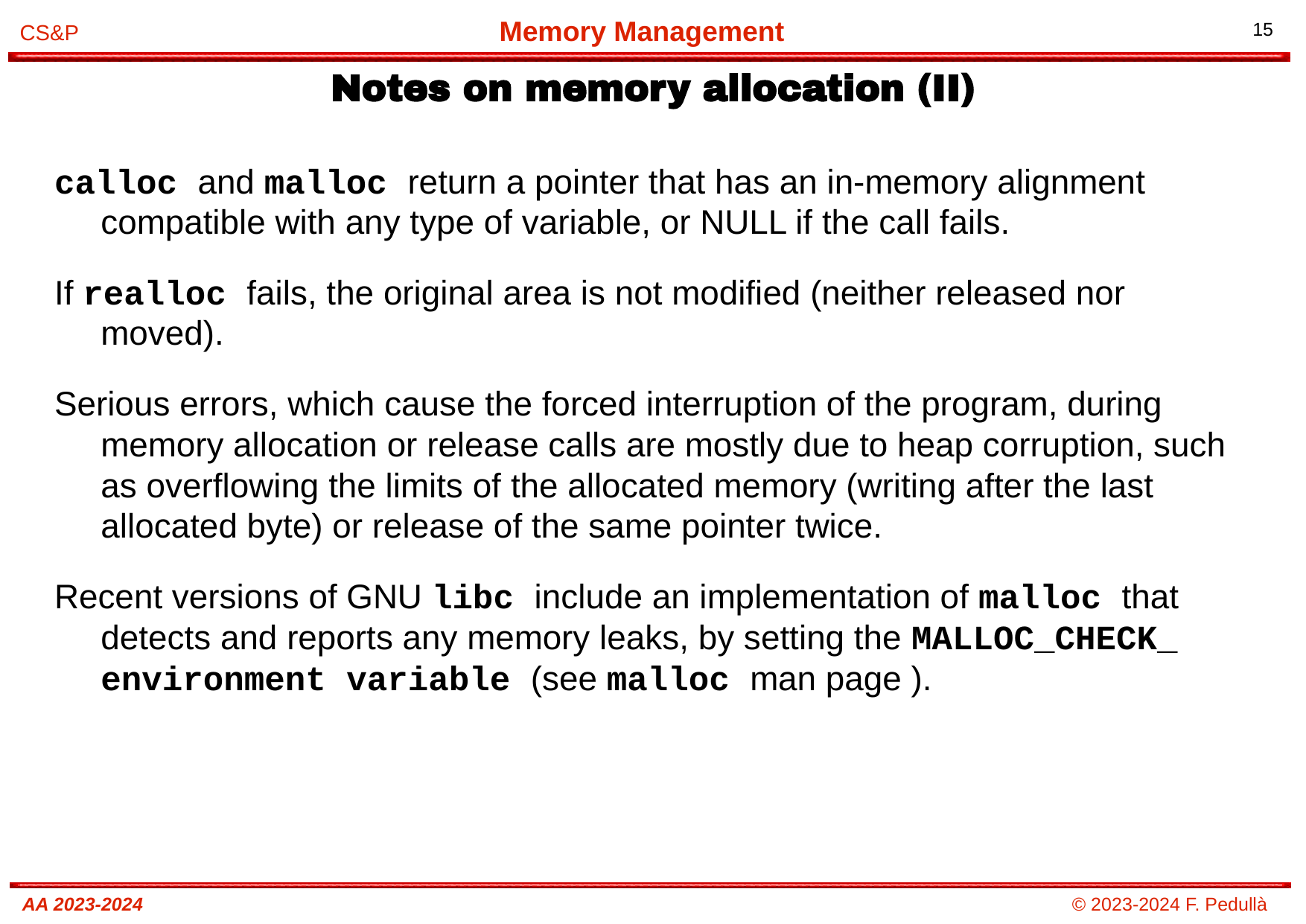

# Notes on memory allocation (II)
calloc and malloc return a pointer that has an in-memory alignment compatible with any type of variable, or NULL if the call fails.
If realloc fails, the original area is not modified (neither released nor moved).
Serious errors, which cause the forced interruption of the program, during memory allocation or release calls are mostly due to heap corruption, such as overflowing the limits of the allocated memory (writing after the last allocated byte) or release of the same pointer twice.
Recent versions of GNU libc include an implementation of malloc that detects and reports any memory leaks, by setting the MALLOC_CHECK_ environment variable (see malloc man page ).